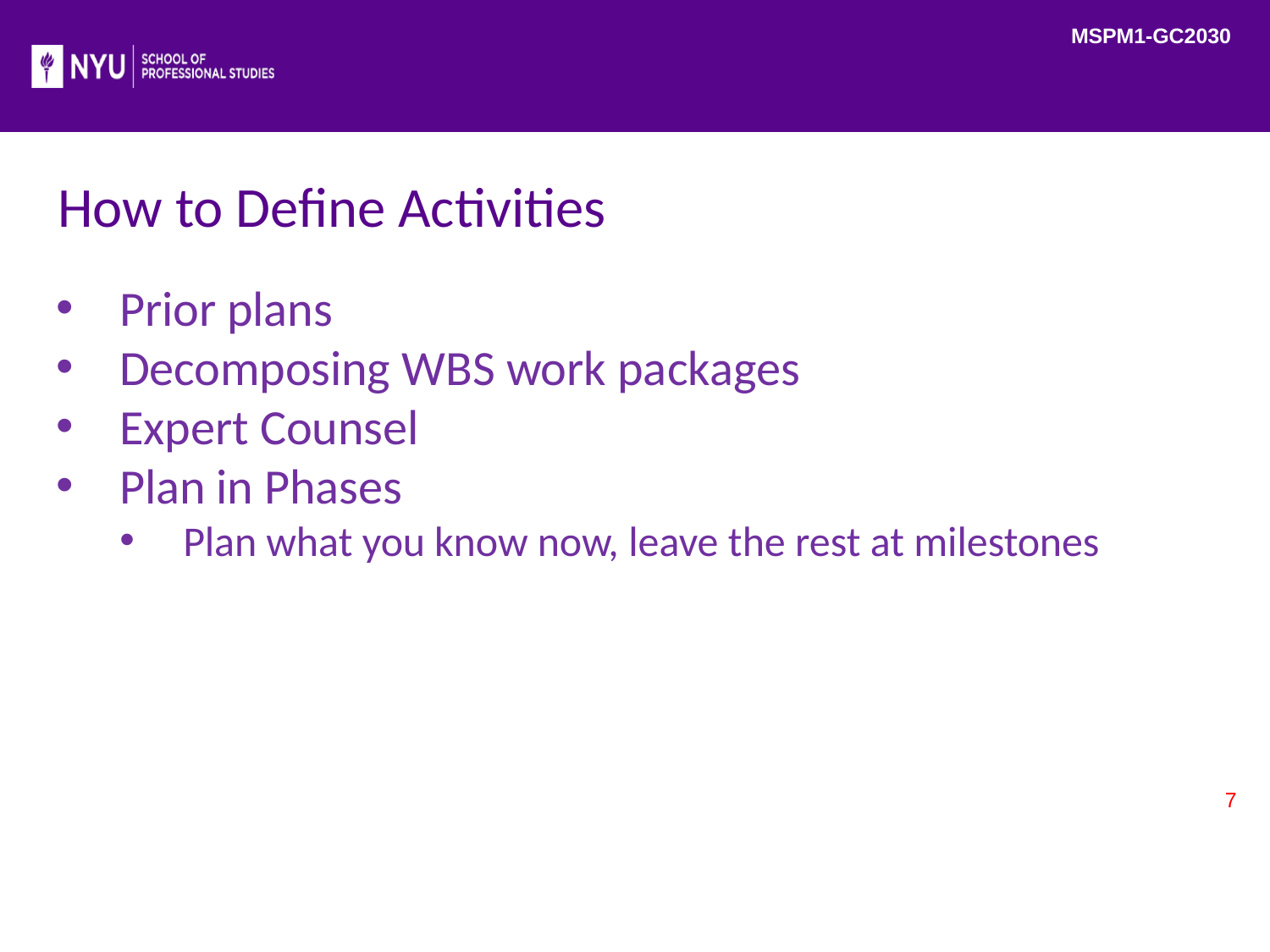

MSPM1-GC2030
# How to Define Activities
Prior plans
Decomposing WBS work packages
Expert Counsel
Plan in Phases
Plan what you know now, leave the rest at milestones

7